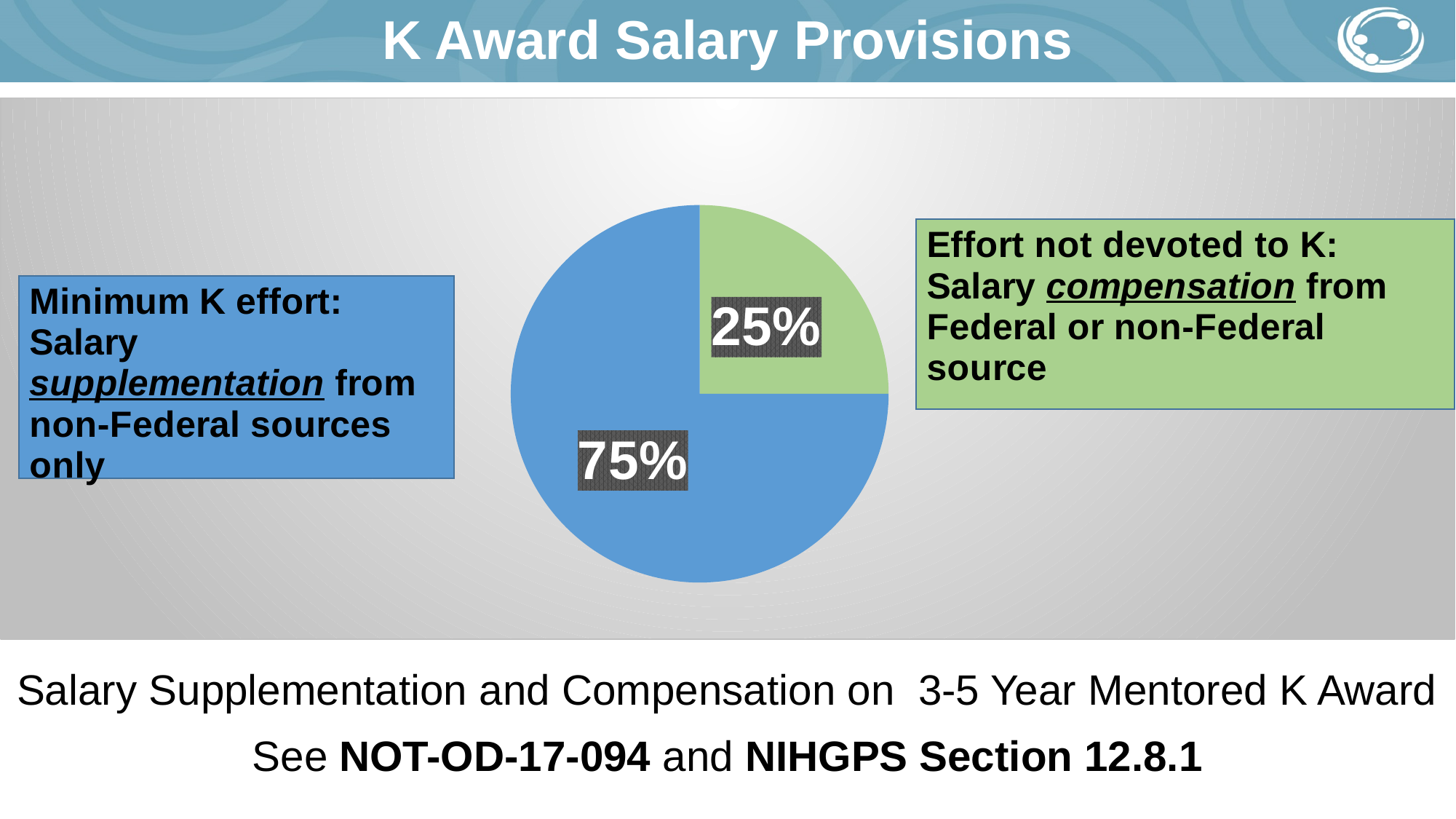

# K Award Salary Provisions

### Chart

| Category | Percent Effort |
|---|---|
| K Award | 0.0 |
| Other | 25.0 |
| K Award | 75.0 |
Salary Supplementation and Compensation on  3-5 Year Mentored K Award
See NOT-OD-17-094 and NIHGPS Section 12.8.1